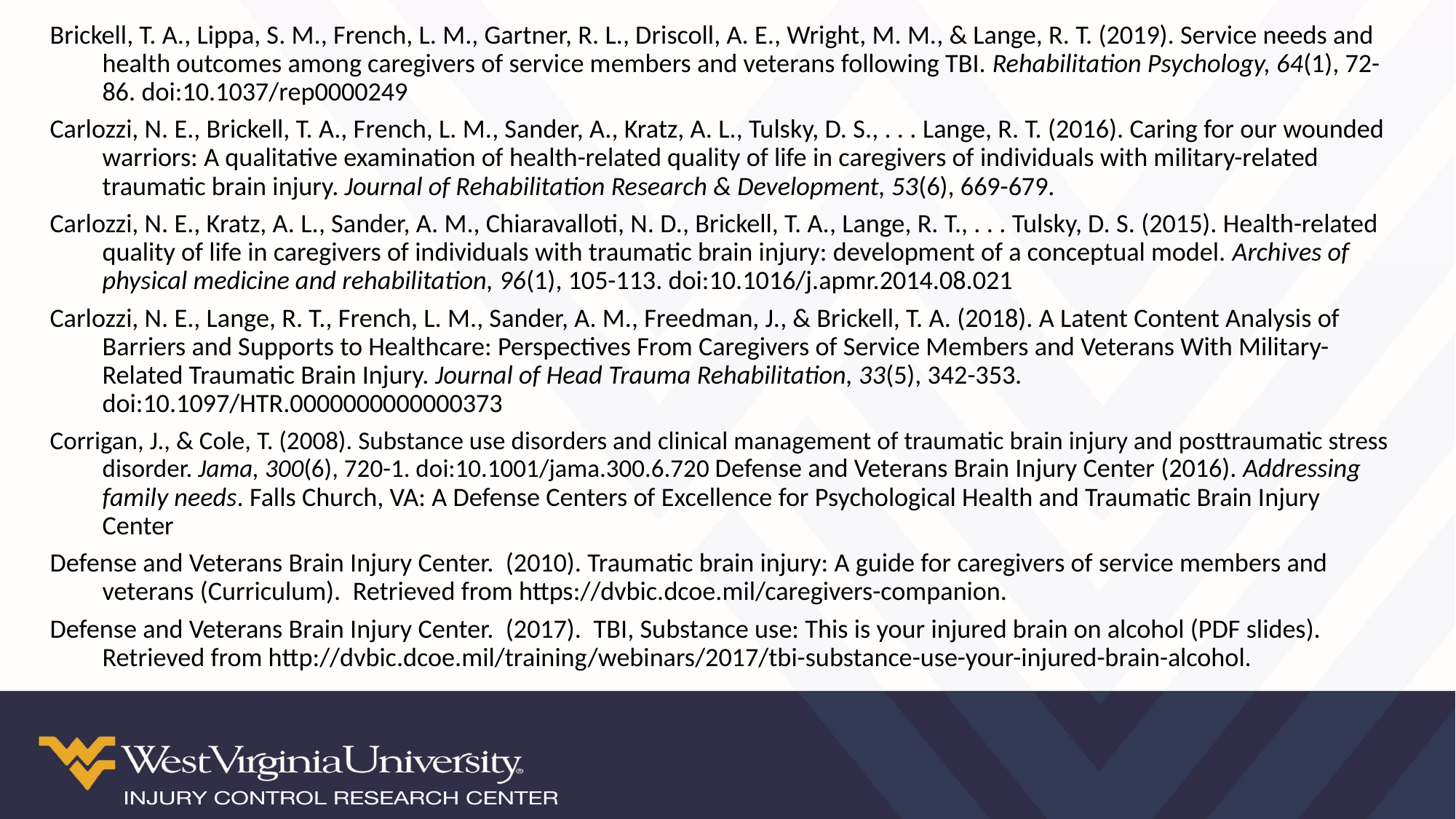

Brickell, T. A., Lippa, S. M., French, L. M., Gartner, R. L., Driscoll, A. E., Wright, M. M., & Lange, R. T. (2019). Service needs and health outcomes among caregivers of service members and veterans following TBI. Rehabilitation Psychology, 64(1), 72-86. doi:10.1037/rep0000249
Carlozzi, N. E., Brickell, T. A., French, L. M., Sander, A., Kratz, A. L., Tulsky, D. S., . . . Lange, R. T. (2016). Caring for our wounded warriors: A qualitative examination of health-related quality of life in caregivers of individuals with military-related traumatic brain injury. Journal of Rehabilitation Research & Development, 53(6), 669-679.
Carlozzi, N. E., Kratz, A. L., Sander, A. M., Chiaravalloti, N. D., Brickell, T. A., Lange, R. T., . . . Tulsky, D. S. (2015). Health-related quality of life in caregivers of individuals with traumatic brain injury: development of a conceptual model. Archives of physical medicine and rehabilitation, 96(1), 105-113. doi:10.1016/j.apmr.2014.08.021
Carlozzi, N. E., Lange, R. T., French, L. M., Sander, A. M., Freedman, J., & Brickell, T. A. (2018). A Latent Content Analysis of Barriers and Supports to Healthcare: Perspectives From Caregivers of Service Members and Veterans With Military-Related Traumatic Brain Injury. Journal of Head Trauma Rehabilitation, 33(5), 342-353. doi:10.1097/HTR.0000000000000373
Corrigan, J., & Cole, T. (2008). Substance use disorders and clinical management of traumatic brain injury and posttraumatic stress disorder. Jama, 300(6), 720-1. doi:10.1001/jama.300.6.720 Defense and Veterans Brain Injury Center (2016). Addressing family needs. Falls Church, VA: A Defense Centers of Excellence for Psychological Health and Traumatic Brain Injury Center
Defense and Veterans Brain Injury Center.  (2010). Traumatic brain injury: A guide for caregivers of service members and veterans (Curriculum).  Retrieved from https://dvbic.dcoe.mil/caregivers-companion.
Defense and Veterans Brain Injury Center.  (2017).  TBI, Substance use: This is your injured brain on alcohol (PDF slides). Retrieved from http://dvbic.dcoe.mil/training/webinars/2017/tbi-substance-use-your-injured-brain-alcohol.